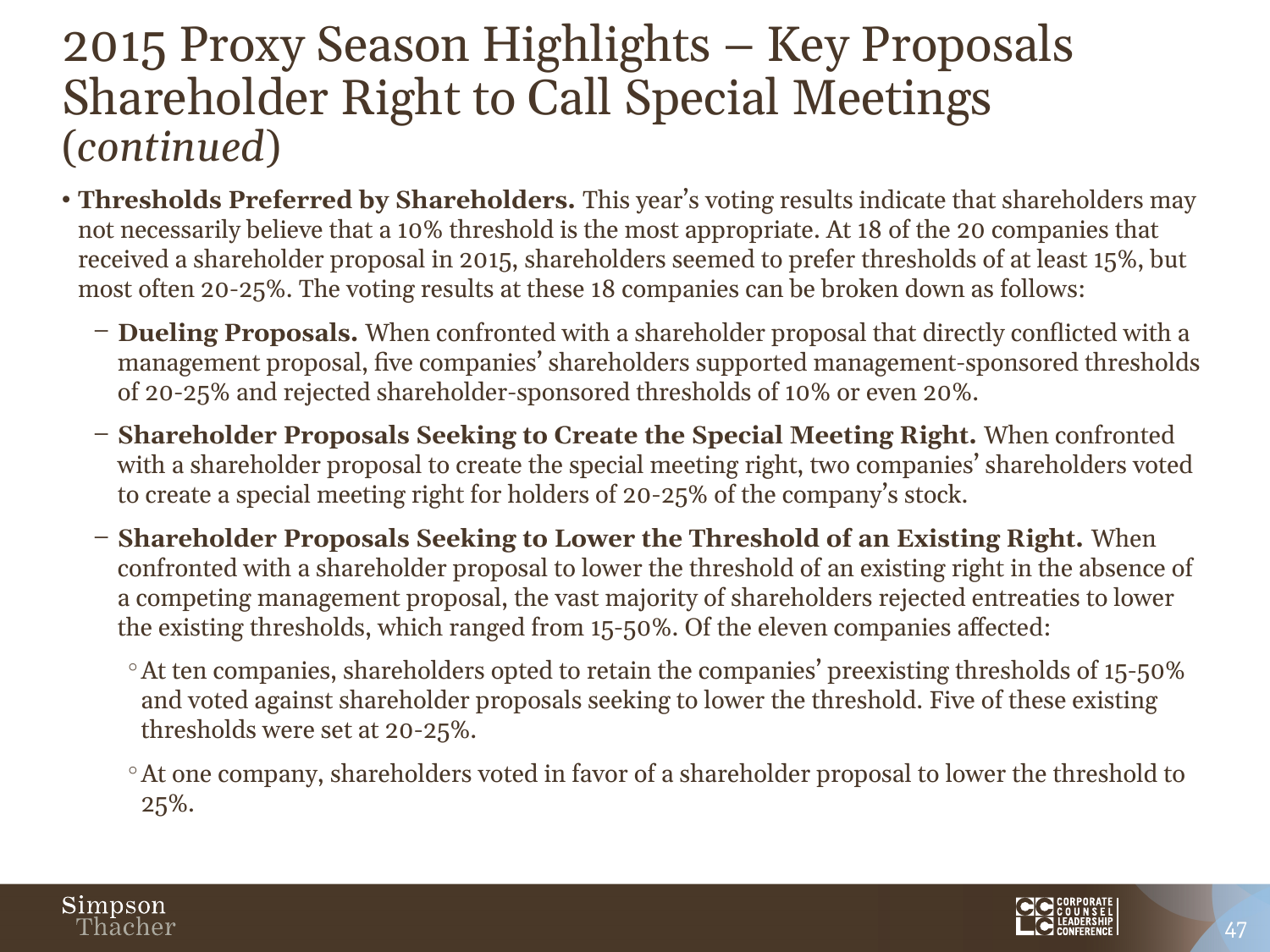

# 2015 Proxy Season Highlights – Key Proposals Shareholder Right to Call Special Meetings (continued)
Thresholds Preferred by Shareholders. This year’s voting results indicate that shareholders may not necessarily believe that a 10% threshold is the most appropriate. At 18 of the 20 companies that received a shareholder proposal in 2015, shareholders seemed to prefer thresholds of at least 15%, but most often 20-25%. The voting results at these 18 companies can be broken down as follows:
Dueling Proposals. When confronted with a shareholder proposal that directly conflicted with a management proposal, five companies’ shareholders supported management-sponsored thresholds of 20-25% and rejected shareholder-sponsored thresholds of 10% or even 20%.
Shareholder Proposals Seeking to Create the Special Meeting Right. When confronted with a shareholder proposal to create the special meeting right, two companies’ shareholders voted to create a special meeting right for holders of 20-25% of the company’s stock.
Shareholder Proposals Seeking to Lower the Threshold of an Existing Right. When confronted with a shareholder proposal to lower the threshold of an existing right in the absence of a competing management proposal, the vast majority of shareholders rejected entreaties to lower the existing thresholds, which ranged from 15-50%. Of the eleven companies affected:
At ten companies, shareholders opted to retain the companies’ preexisting thresholds of 15-50% and voted against shareholder proposals seeking to lower the threshold. Five of these existing thresholds were set at 20-25%.
At one company, shareholders voted in favor of a shareholder proposal to lower the threshold to 25%.
47